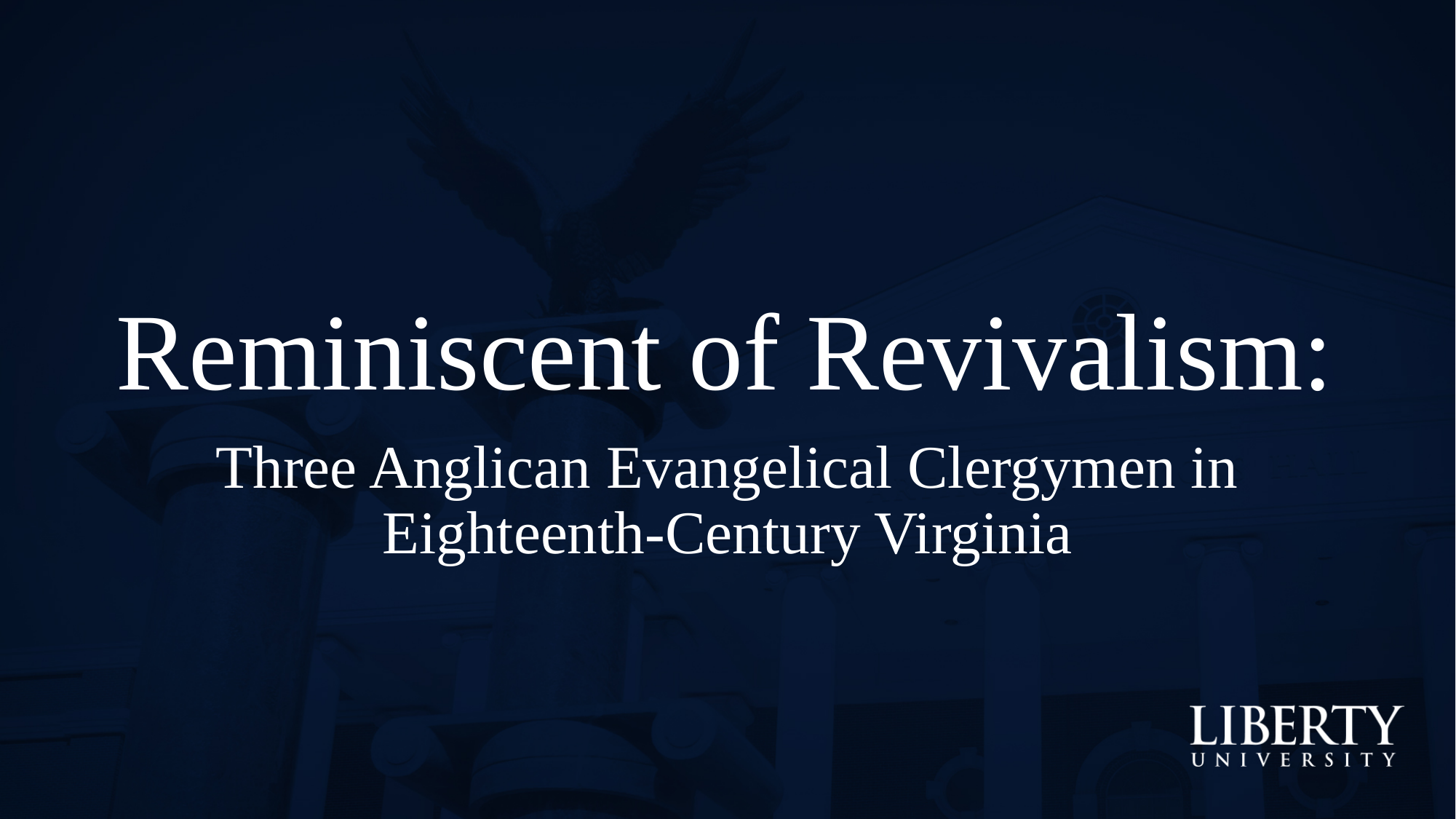

# Reminiscent of Revivalism:
Three Anglican Evangelical Clergymen in Eighteenth-Century Virginia